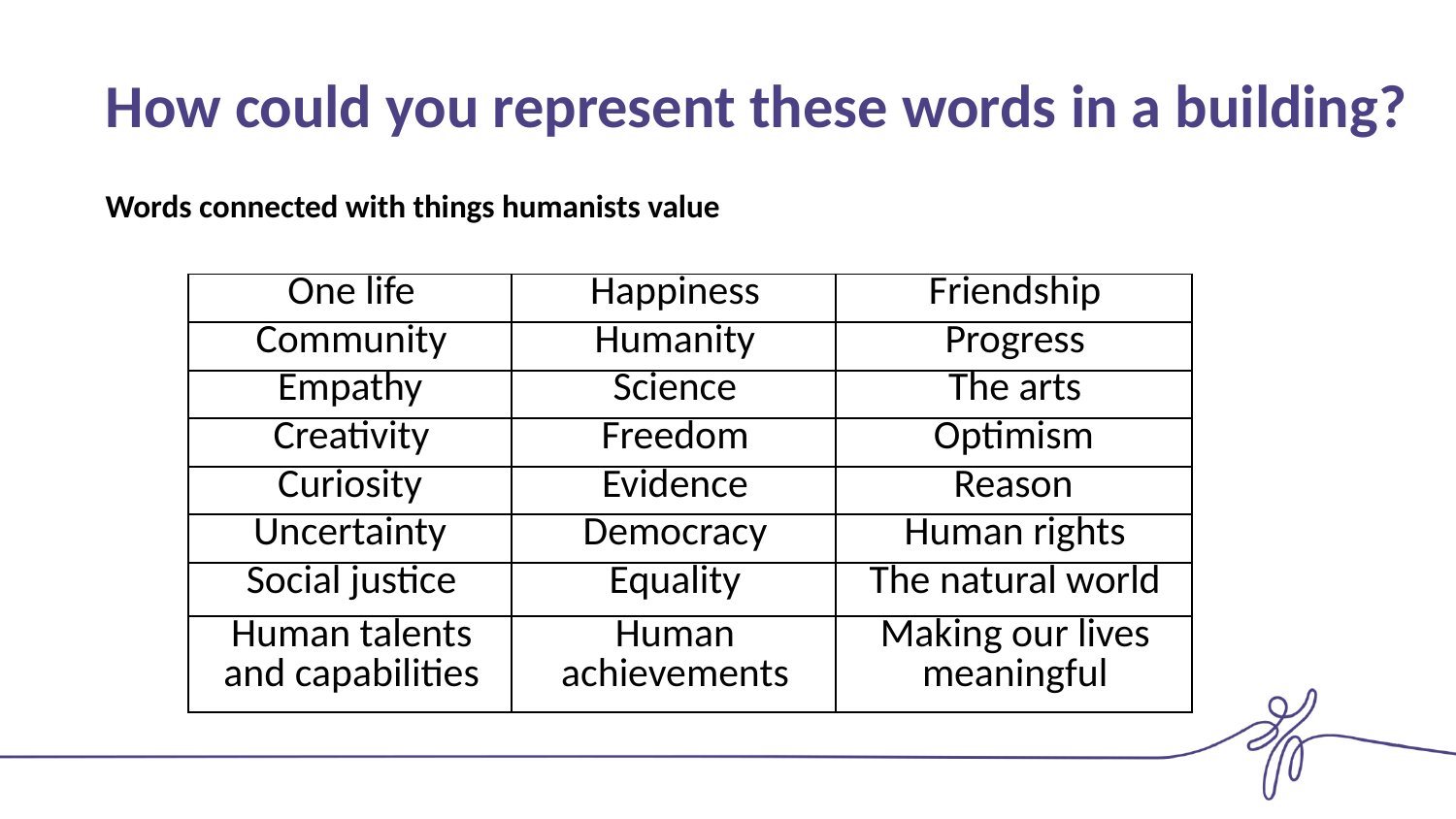

# How could you represent these words in a building?
Words connected with things humanists value
| One life | Happiness | Friendship |
| --- | --- | --- |
| Community | Humanity | Progress |
| Empathy | Science | The arts |
| Creativity | Freedom | Optimism |
| Curiosity | Evidence | Reason |
| Uncertainty | Democracy | Human rights |
| Social justice | Equality | The natural world |
| Human talents and capabilities | Human achievements | Making our lives meaningful |